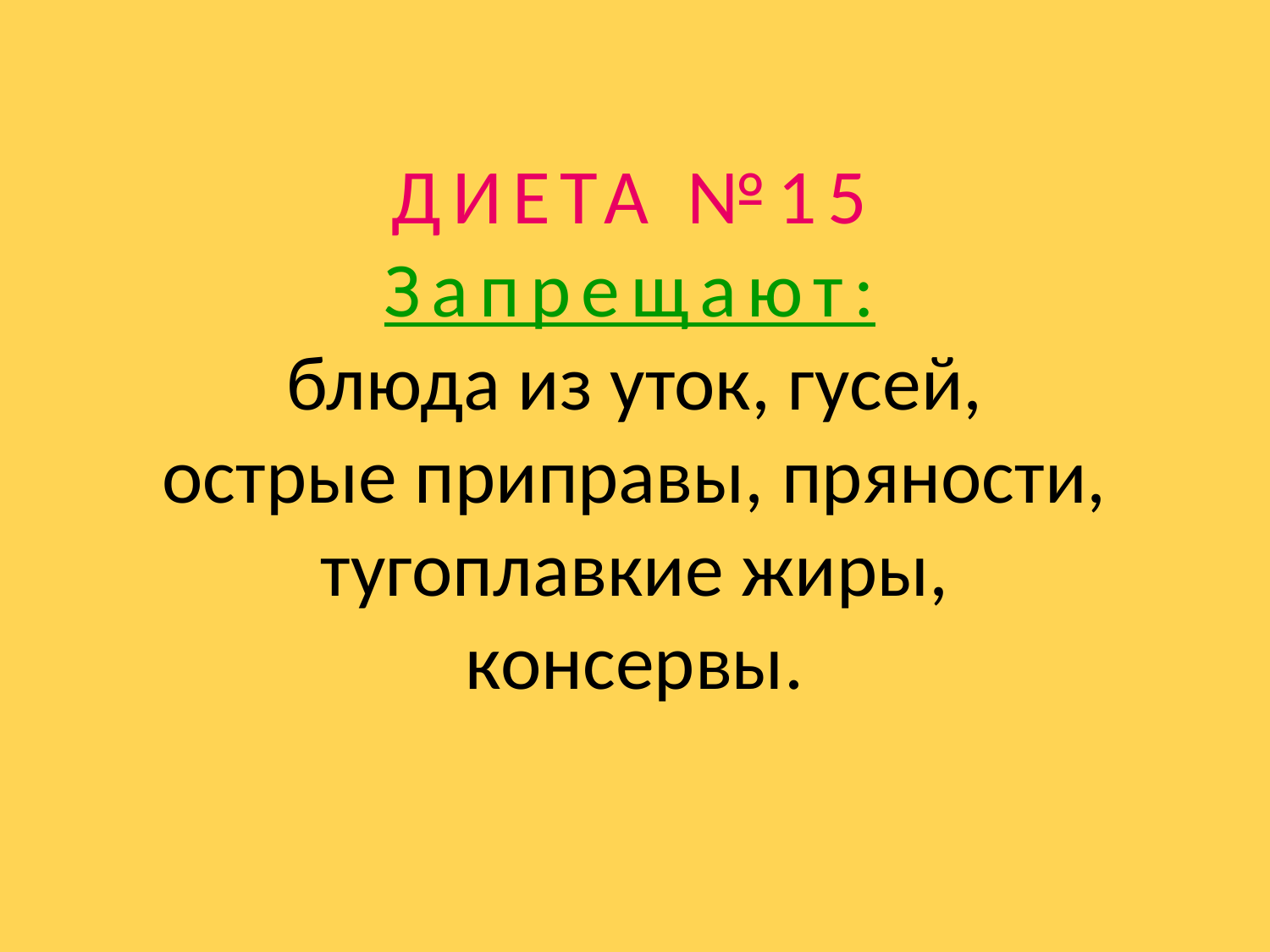

# ДИЕТА №15 Запрещают: блюда из уток, гусей, острые приправы, пряности, тугоплавкие жиры, консервы.